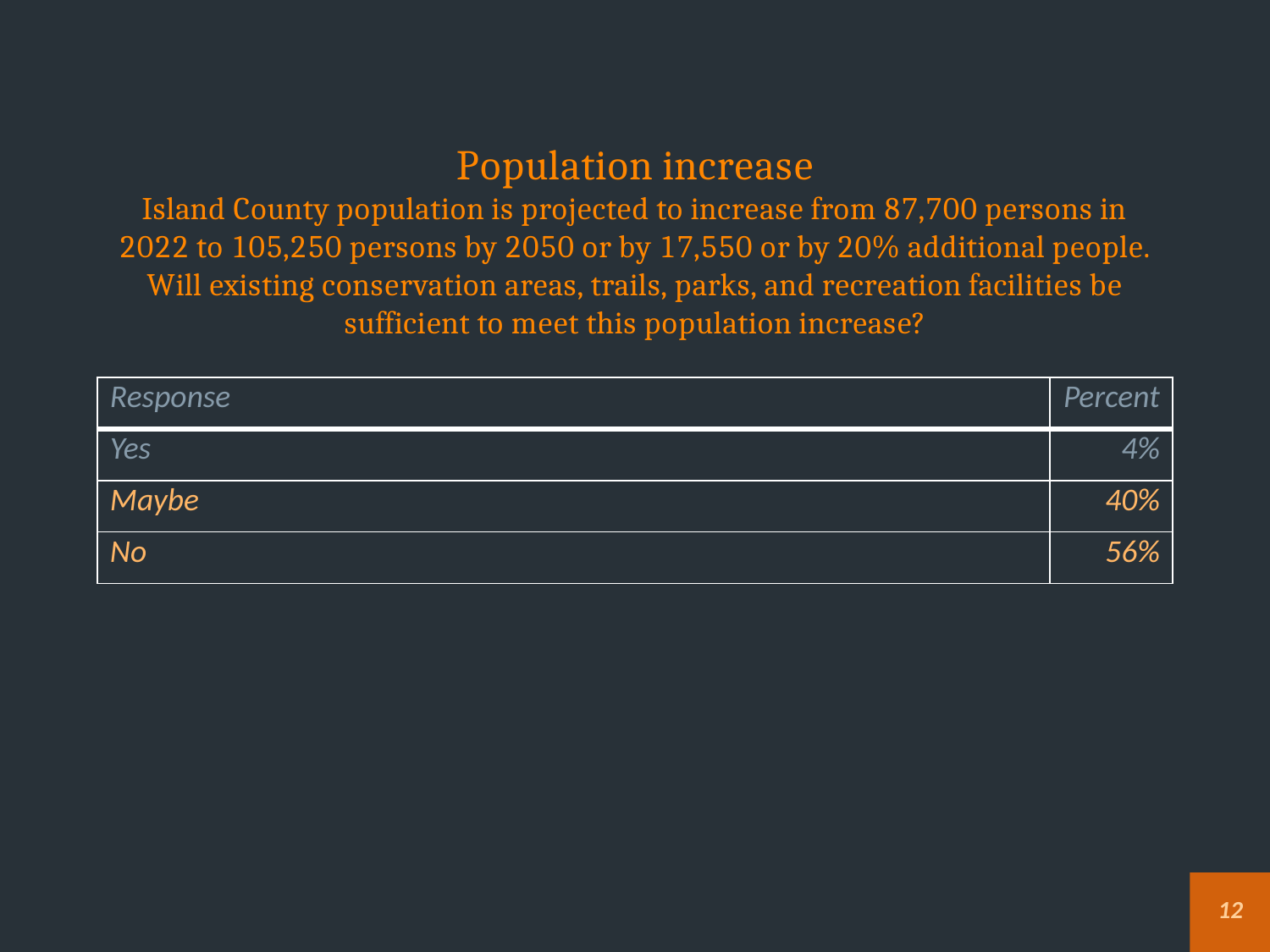

# Population increase Island County population is projected to increase from 87,700 persons in 2022 to 105,250 persons by 2050 or by 17,550 or by 20% additional people. Will existing conservation areas, trails, parks, and recreation facilities be sufficient to meet this population increase?
| Response | Percent |
| --- | --- |
| Yes | 4% |
| Maybe | 40% |
| No | 56% |
12